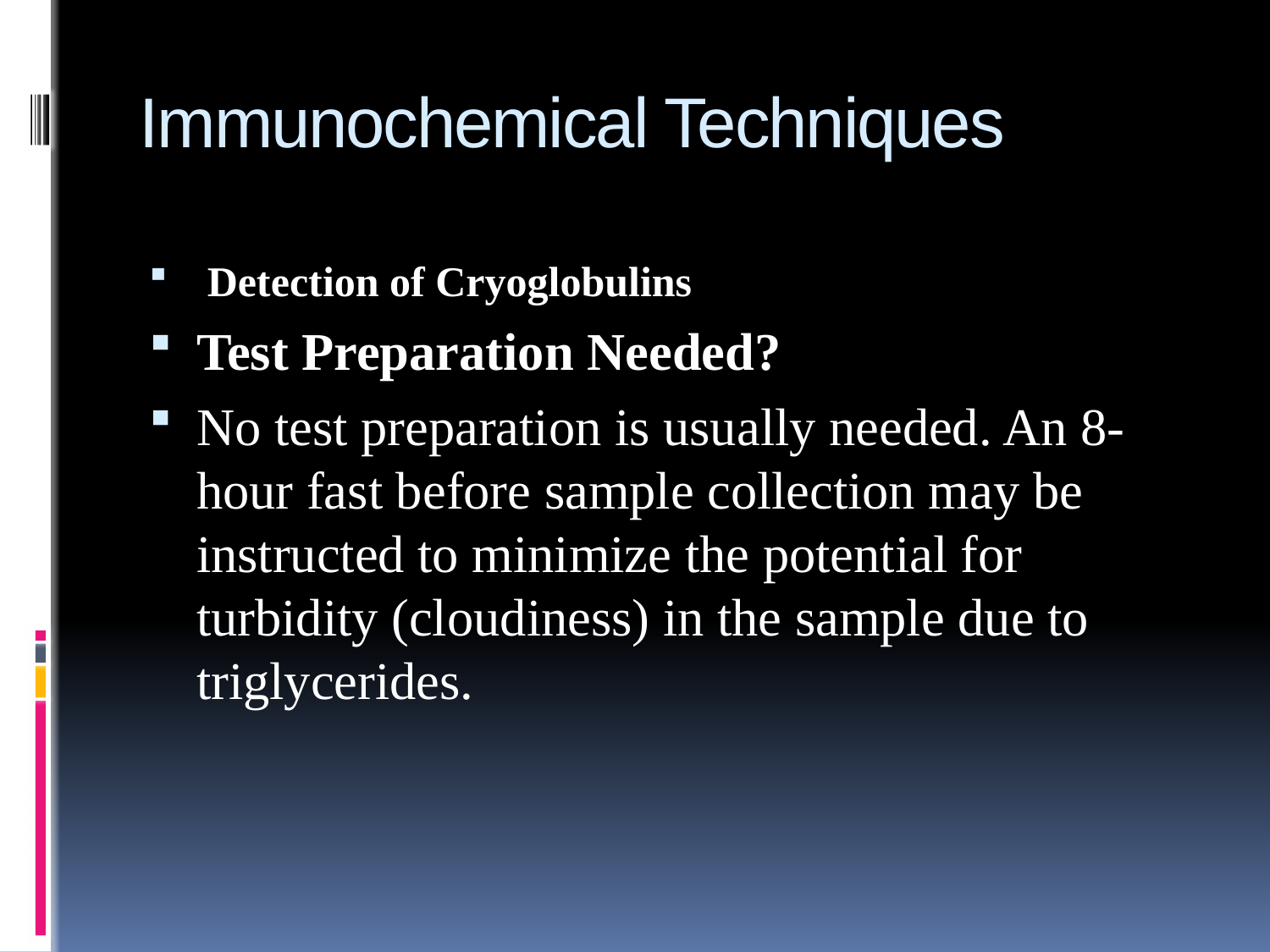

# Immunochemical Techniques
 Detection of Cryoglobulins
Test Preparation Needed?
No test preparation is usually needed. An 8-hour fast before sample collection may be instructed to minimize the potential for turbidity (cloudiness) in the sample due to triglycerides.